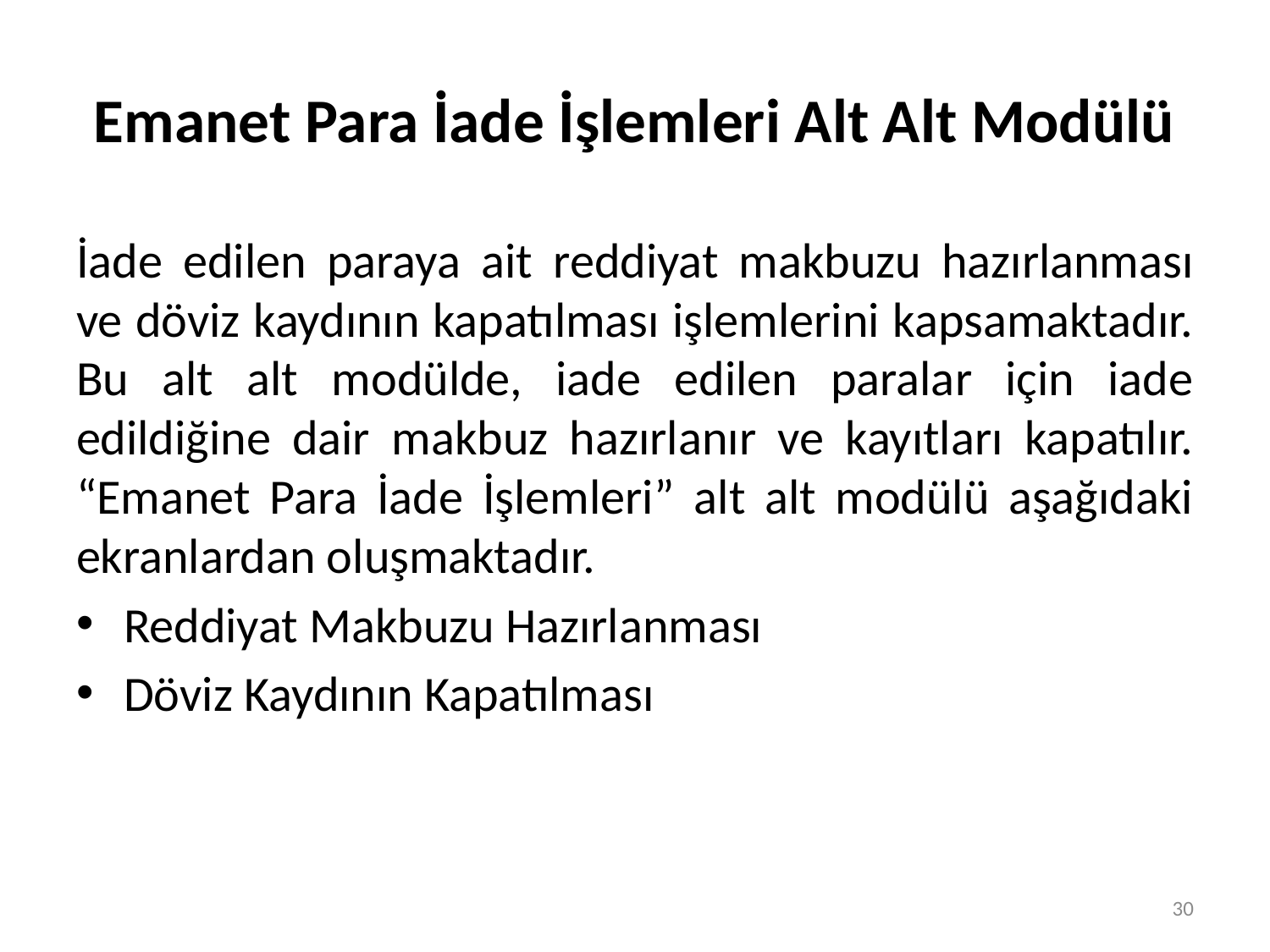

# Emanet Para İade İşlemleri Alt Alt Modülü
İade edilen paraya ait reddiyat makbuzu hazırlanması ve döviz kaydının kapatılması işlemlerini kapsamaktadır. Bu alt alt modülde, iade edilen paralar için iade edildiğine dair makbuz hazırlanır ve kayıtları kapatılır. “Emanet Para İade İşlemleri” alt alt modülü aşağıdaki ekranlardan oluşmaktadır.
Reddiyat Makbuzu Hazırlanması
Döviz Kaydının Kapatılması

30